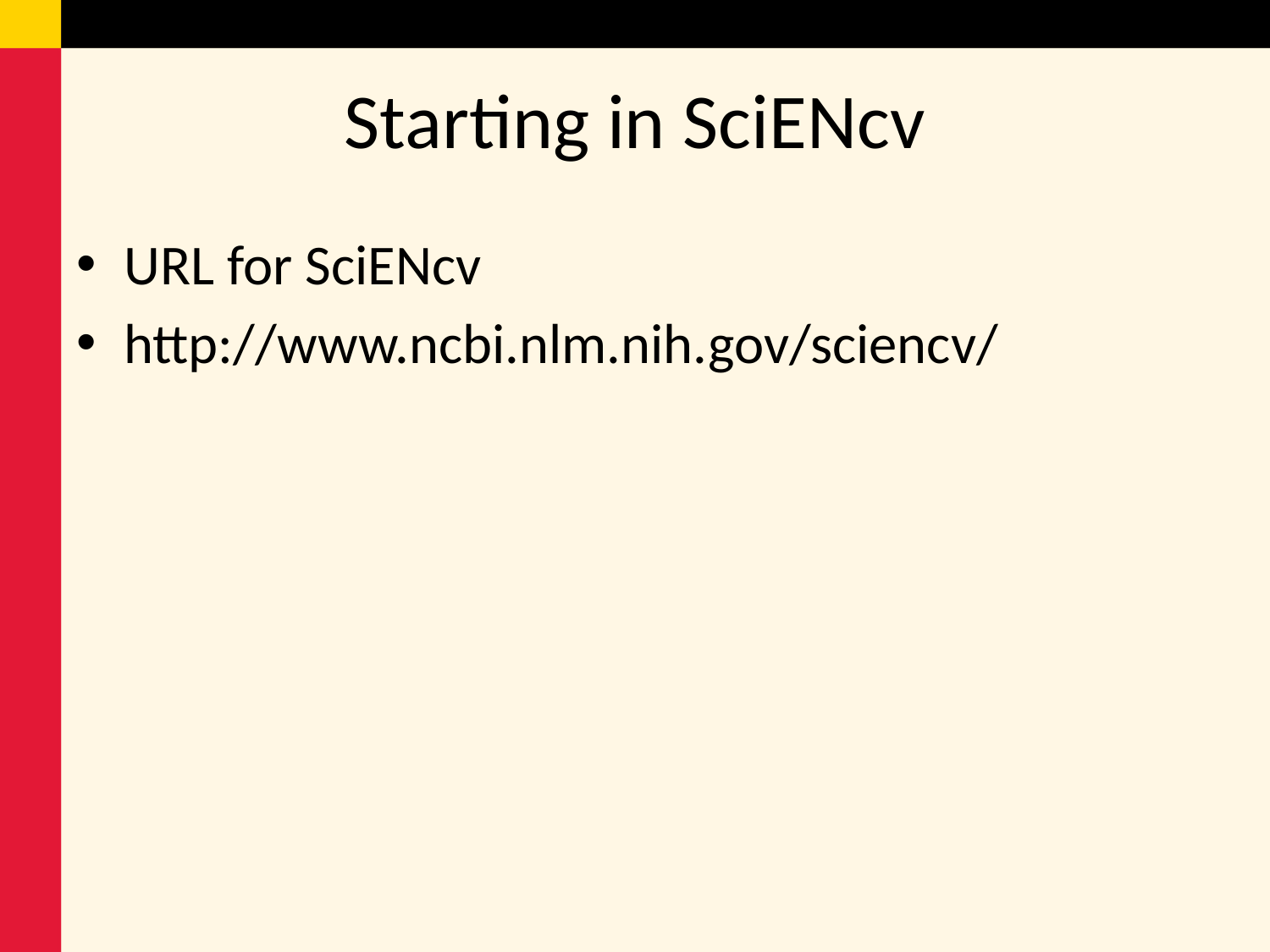

# Starting in SciENcv
URL for SciENcv
http://www.ncbi.nlm.nih.gov/sciencv/